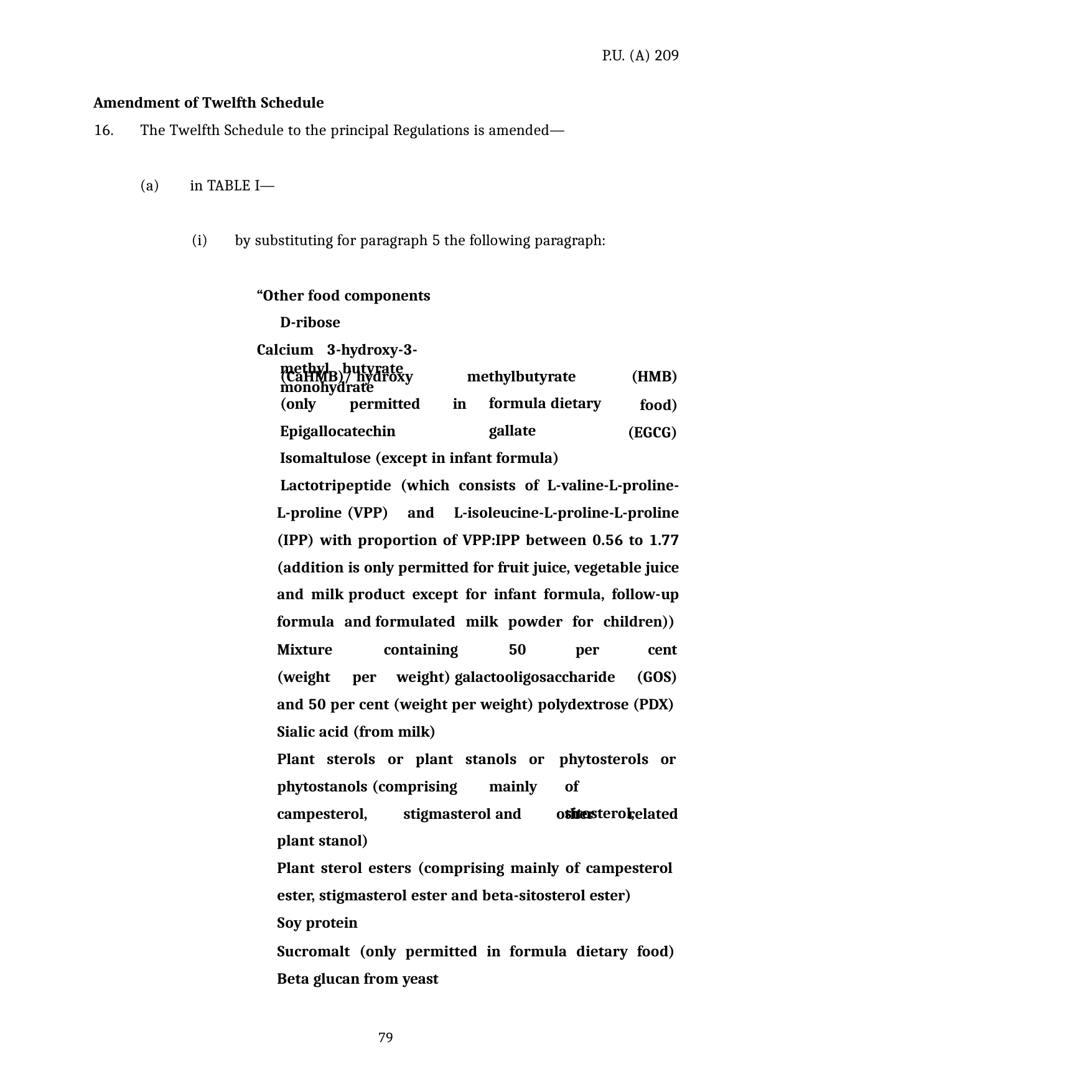

P.U. (A) 209

Amendment of Twelfth Schedule
The Twelfth Schedule to the principal Regulations is amended—

in TABLE I—

by substituting for paragraph 5 the following paragraph:

“Other food components D-ribose
Calcium  3-hydroxy-3-methyl  butyrate  monohydrate
(CaHMB)/ hydroxy
(only	permitted	in
methylbutyrate formula dietary gallate
(HMB)
food) (EGCG)
Epigallocatechin
Isomaltulose (except in infant formula)
Lactotripeptide (which consists of L-valine-L-proline- L-proline (VPP)  and  L-isoleucine-L-proline-L-proline (IPP) with proportion of VPP:IPP between 0.56 to 1.77 (addition is only permitted for fruit juice, vegetable juice and milk product except for infant formula, follow-up formula and formulated milk powder for children))
Mixture		containing	50	per (weight	per		weight) galactooligosaccharide
cent (GOS)
and 50 per cent (weight per weight) polydextrose (PDX) Sialic acid (from milk)
phytosterols  or of	sitosterol,
Plant  sterols  or  plant  stanols  or
phytostanols (comprising	mainly
campesterol,	stigmasterol and	other	related plant stanol)
Plant sterol esters (comprising mainly of campesterol ester, stigmasterol ester and beta-sitosterol ester)
Soy protein
Sucromalt (only permitted in formula dietary food) Beta glucan from yeast
79